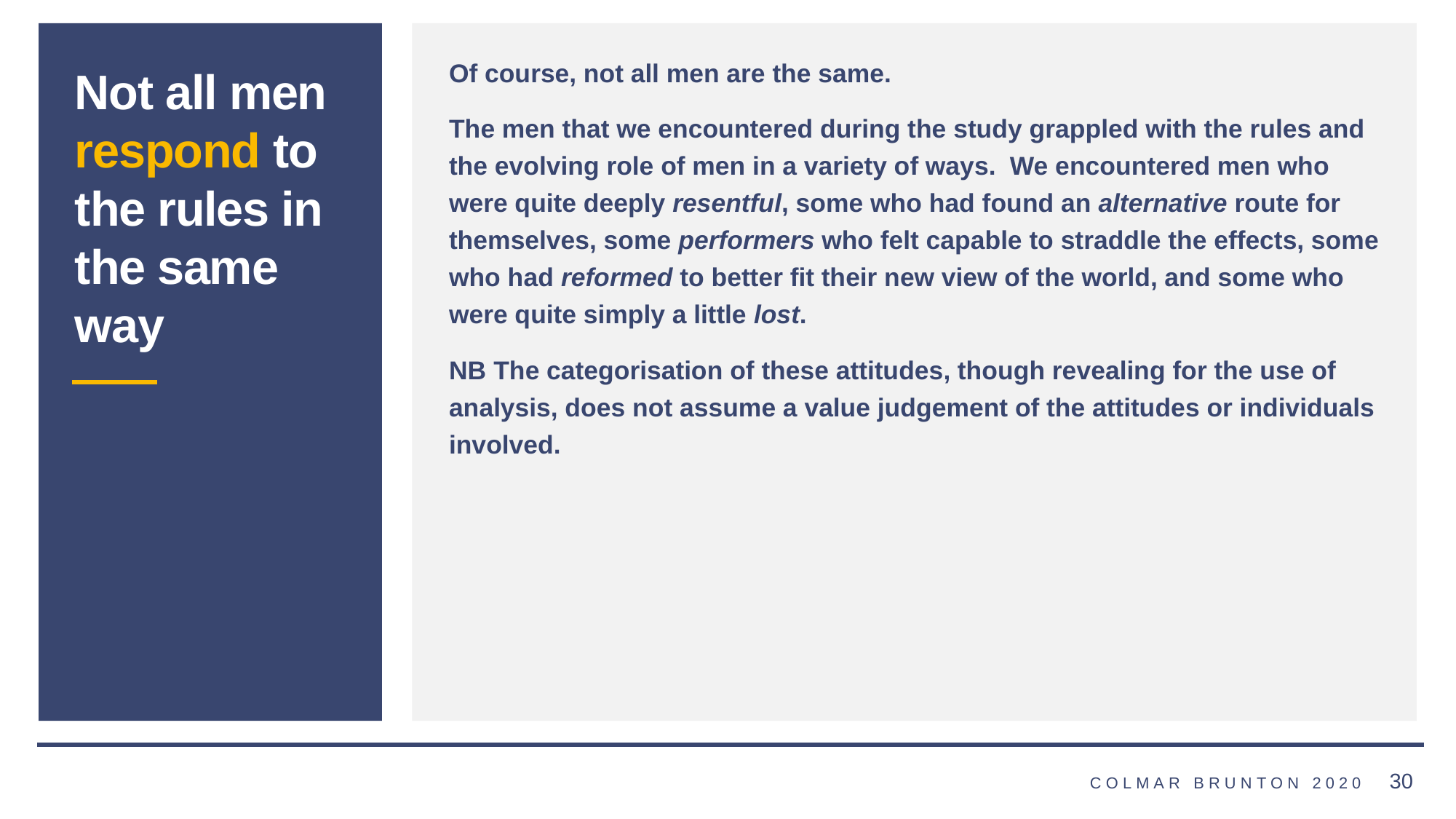

Of course, not all men are the same.
The men that we encountered during the study grappled with the rules and the evolving role of men in a variety of ways.  We encountered men who were quite deeply resentful, some who had found an alternative route for themselves, some performers who felt capable to straddle the effects, some who had reformed to better fit their new view of the world, and some who were quite simply a little lost.
NB The categorisation of these attitudes, though revealing for the use of analysis, does not assume a value judgement of the attitudes or individuals involved.
Not all men respond to the rules in the same way